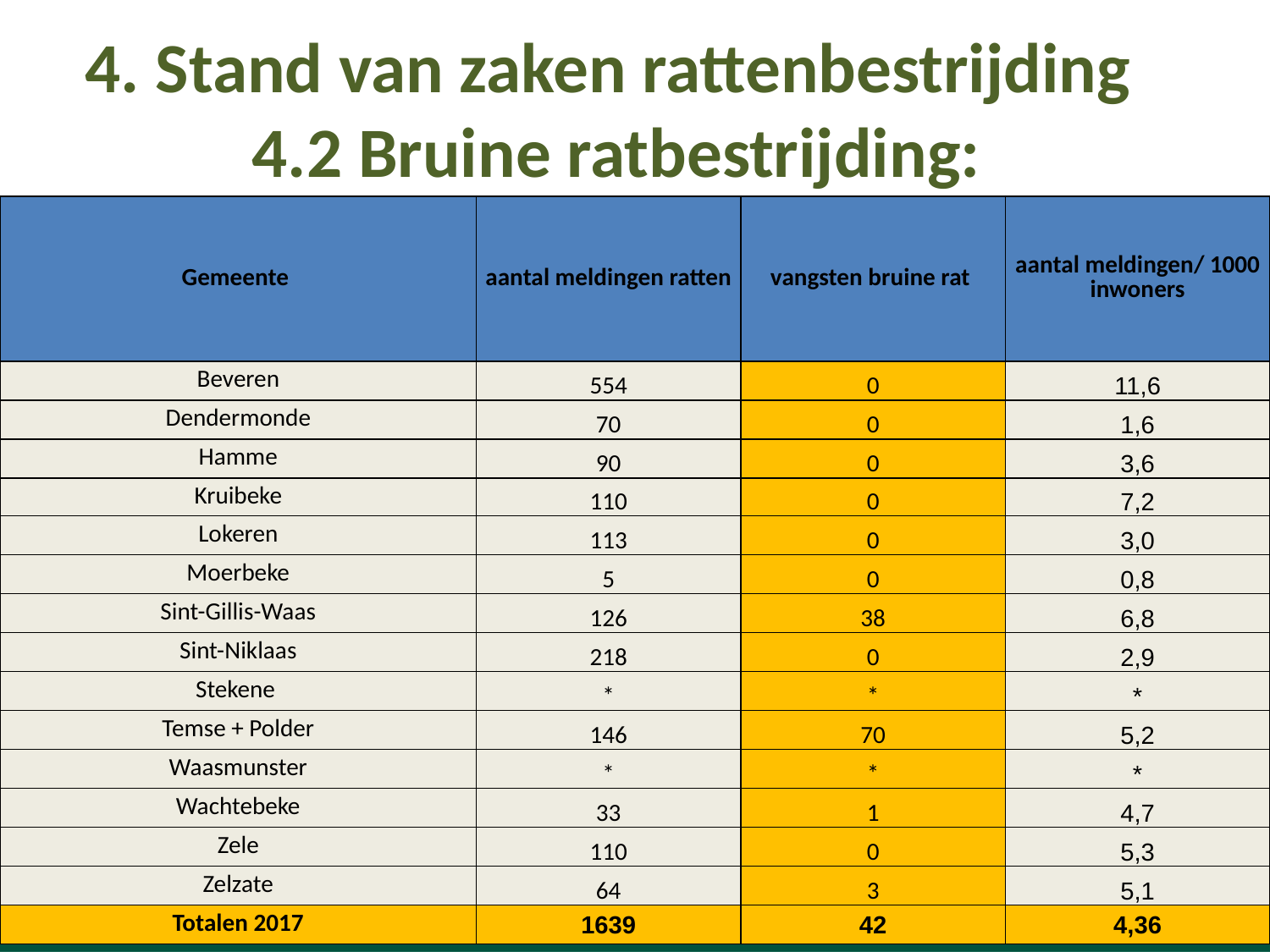

4. Stand van zaken rattenbestrijding
4.2 Bruine ratbestrijding:
| Gemeente | aantal meldingen ratten | vangsten bruine rat | aantal meldingen/ 1000 inwoners |
| --- | --- | --- | --- |
| Beveren | 554 | 0 | 11,6 |
| Dendermonde | 70 | 0 | 1,6 |
| Hamme | 90 | 0 | 3,6 |
| Kruibeke | 110 | 0 | 7,2 |
| Lokeren | 113 | 0 | 3,0 |
| Moerbeke | 5 | 0 | 0,8 |
| Sint-Gillis-Waas | 126 | 38 | 6,8 |
| Sint-Niklaas | 218 | 0 | 2,9 |
| Stekene | \* | \* | \* |
| Temse + Polder | 146 | 70 | 5,2 |
| Waasmunster | \* | \* | \* |
| Wachtebeke | 33 | 1 | 4,7 |
| Zele | 110 | 0 | 5,3 |
| Zelzate | 64 | 3 | 5,1 |
| Totalen 2017 | 1639 | 42 | 4,36 |